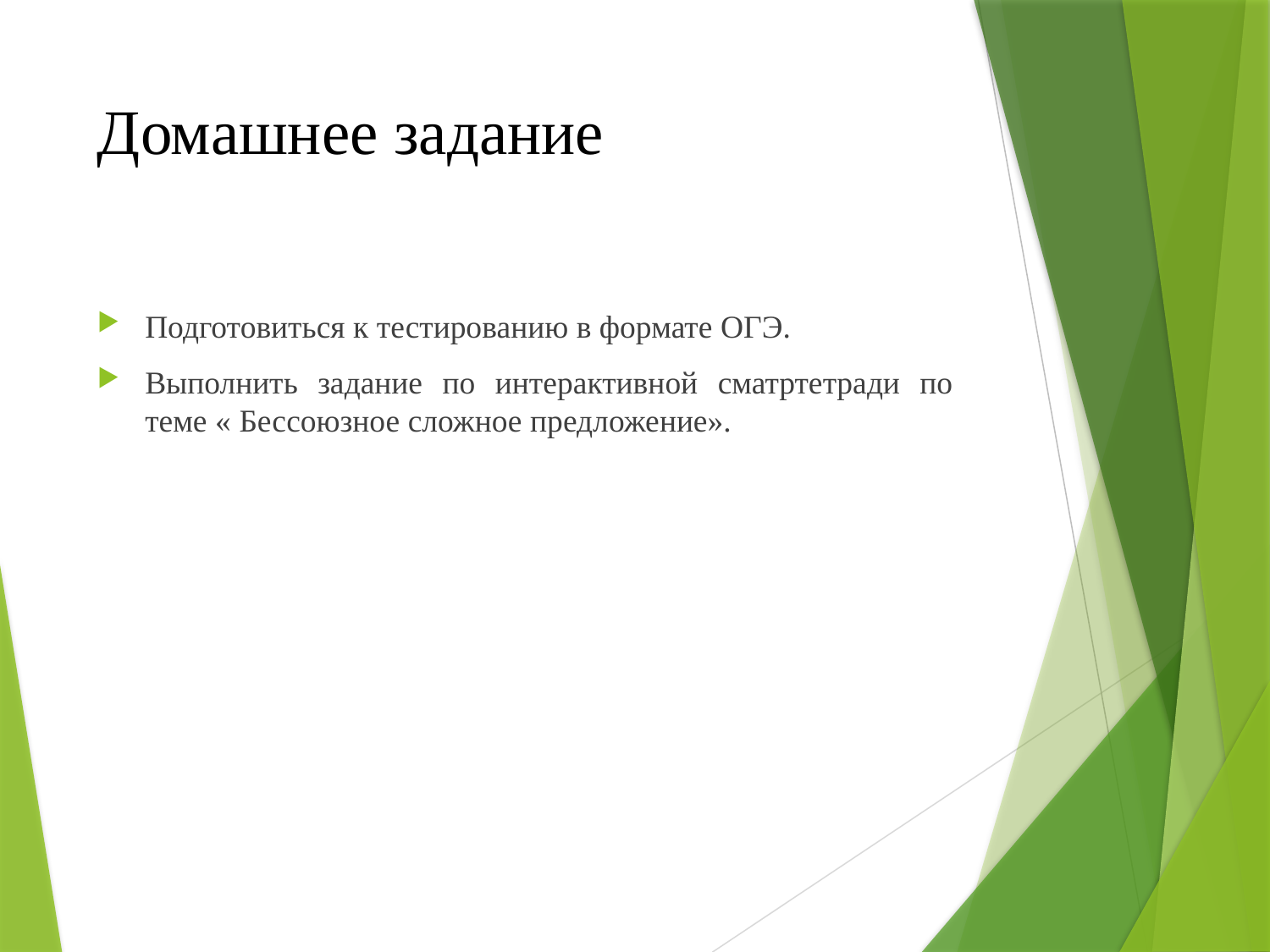

# Домашнее задание
Подготовиться к тестированию в формате ОГЭ.
Выполнить задание по интерактивной сматртетради по теме « Бессоюзное сложное предложение».